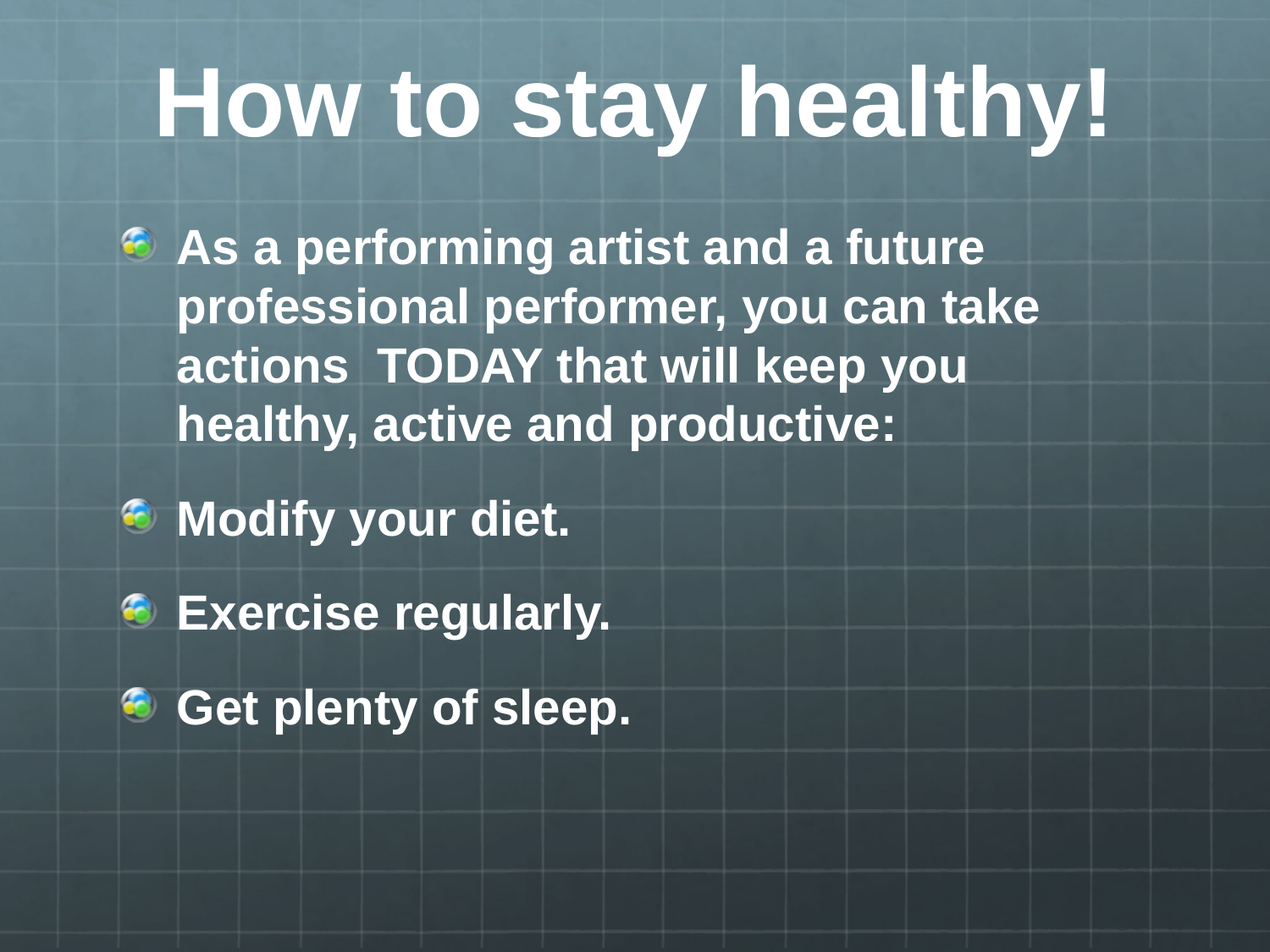

# How to stay healthy!
As a performing artist and a future professional performer, you can take actions  TODAY that will keep you healthy, active and productive:
Modify your diet.
Exercise regularly.
Get plenty of sleep.